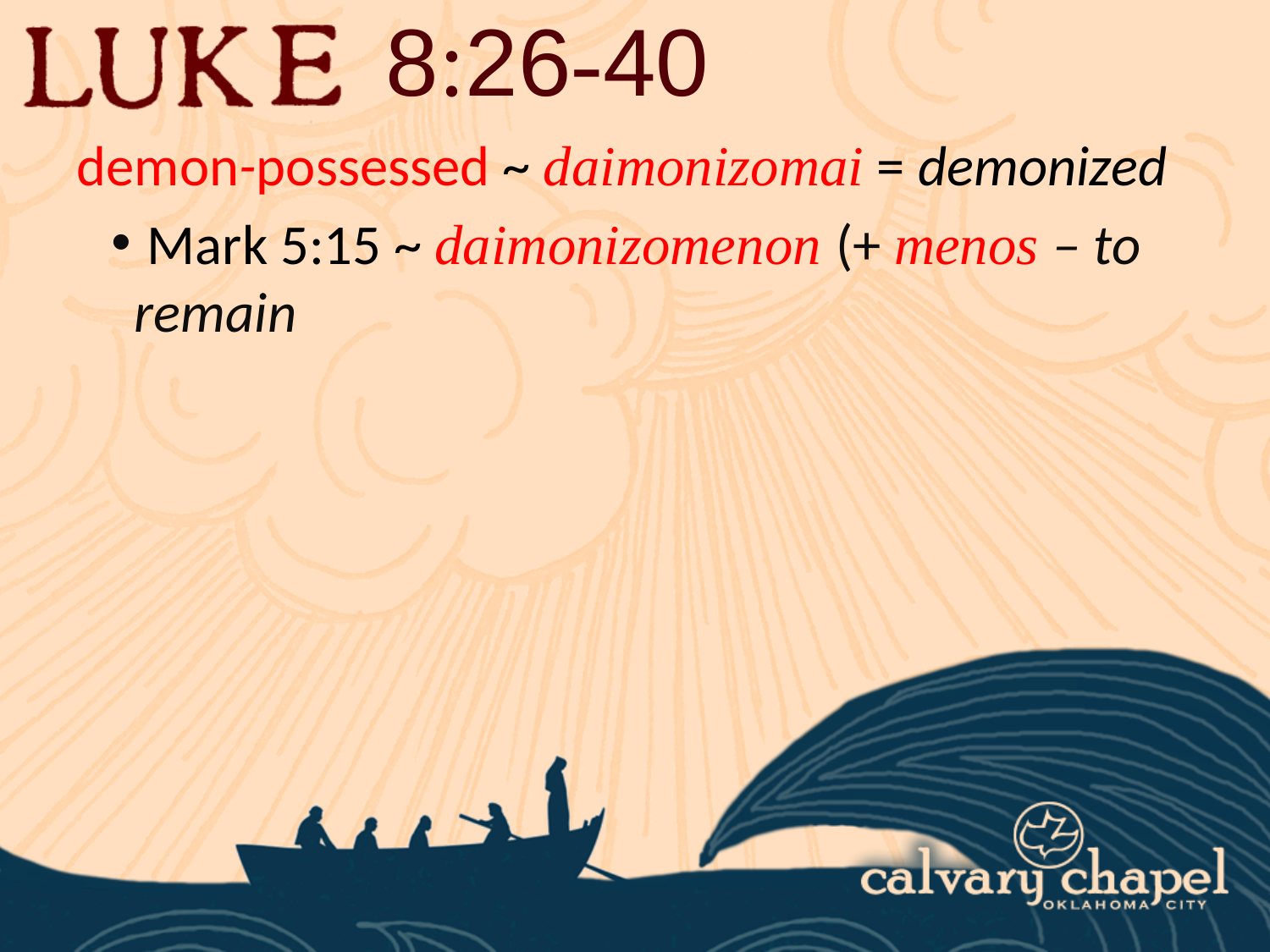

8:26-40
demon-possessed ~ daimonizomai = demonized
 Mark 5:15 ~ daimonizomenon (+ menos – to remain